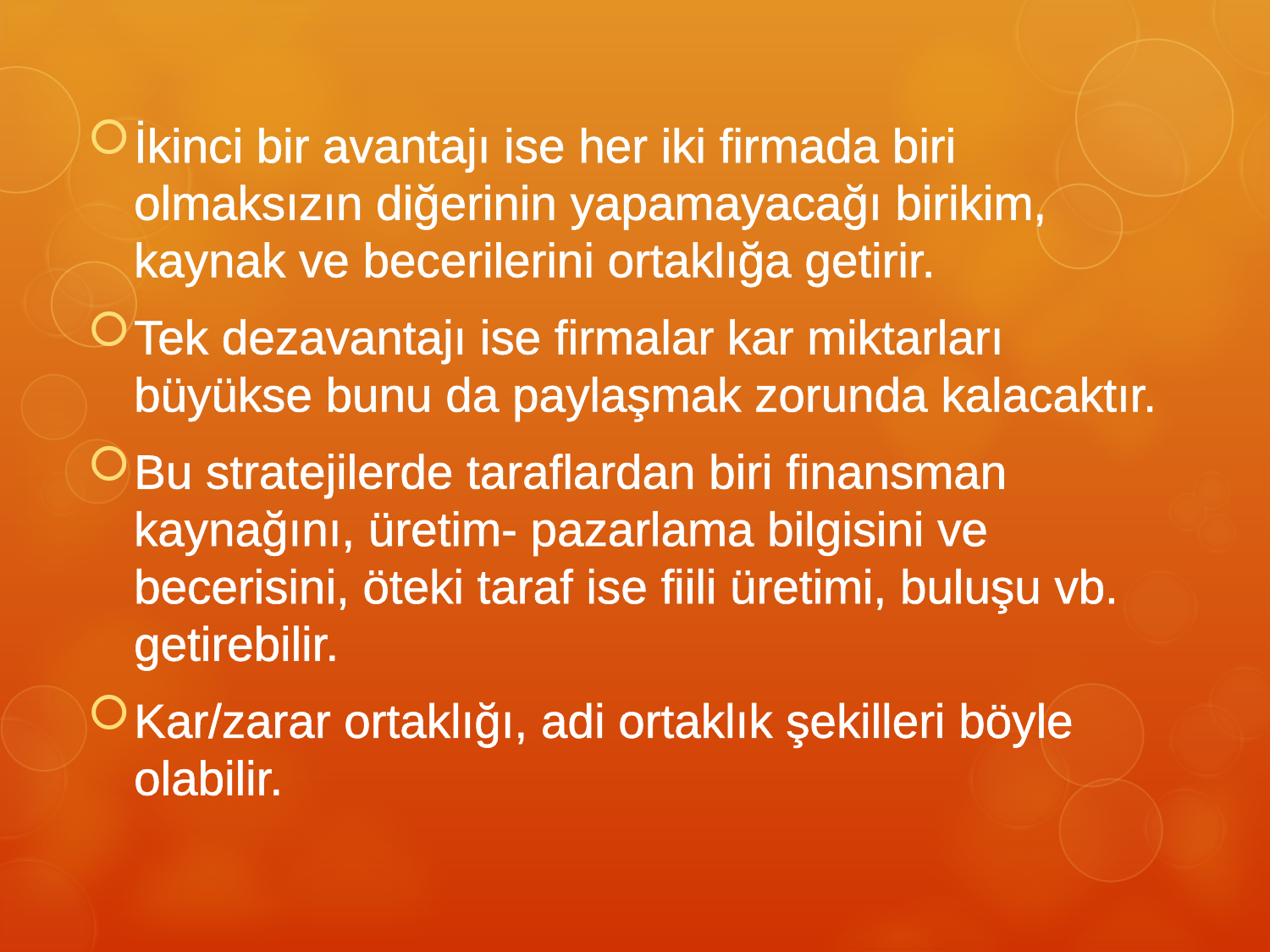

İkinci bir avantajı ise her iki firmada biri olmaksızın diğerinin yapamayacağı birikim, kaynak ve becerilerini ortaklığa getirir.
Tek dezavantajı ise firmalar kar miktarları büyükse bunu da paylaşmak zorunda kalacaktır.
Bu stratejilerde taraflardan biri finansman kaynağını, üretim- pazarlama bilgisini ve becerisini, öteki taraf ise fiili üretimi, buluşu vb. getirebilir.
Kar/zarar ortaklığı, adi ortaklık şekilleri böyle olabilir.